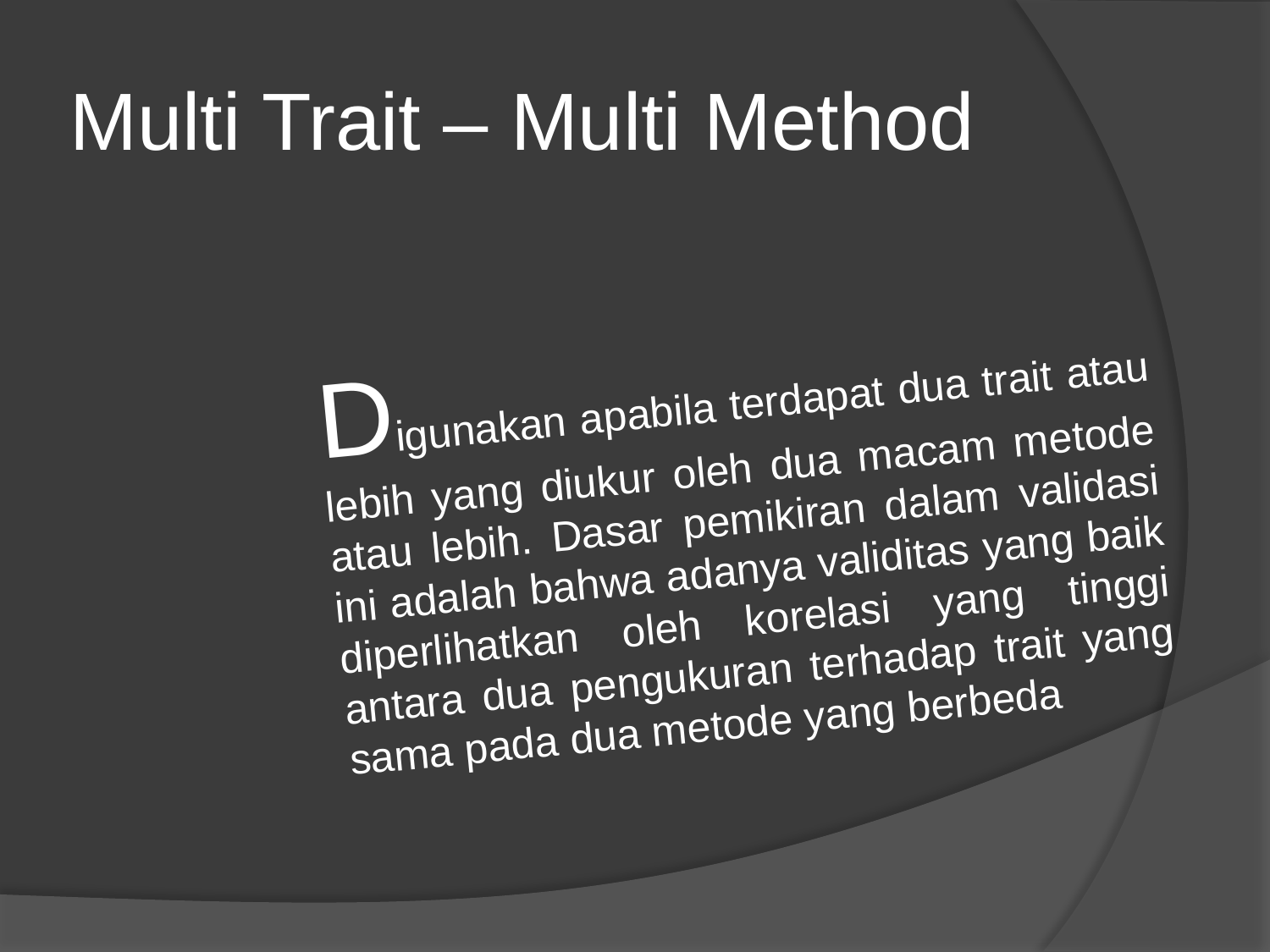

# Multi Trait – Multi Method
Digunakan apabila terdapat dua trait atau lebih yang diukur oleh dua macam metode atau lebih. Dasar pemikiran dalam validasi ini adalah bahwa adanya validitas yang baik diperlihatkan oleh korelasi yang tinggi antara dua pengukuran terhadap trait yang sama pada dua metode yang berbeda